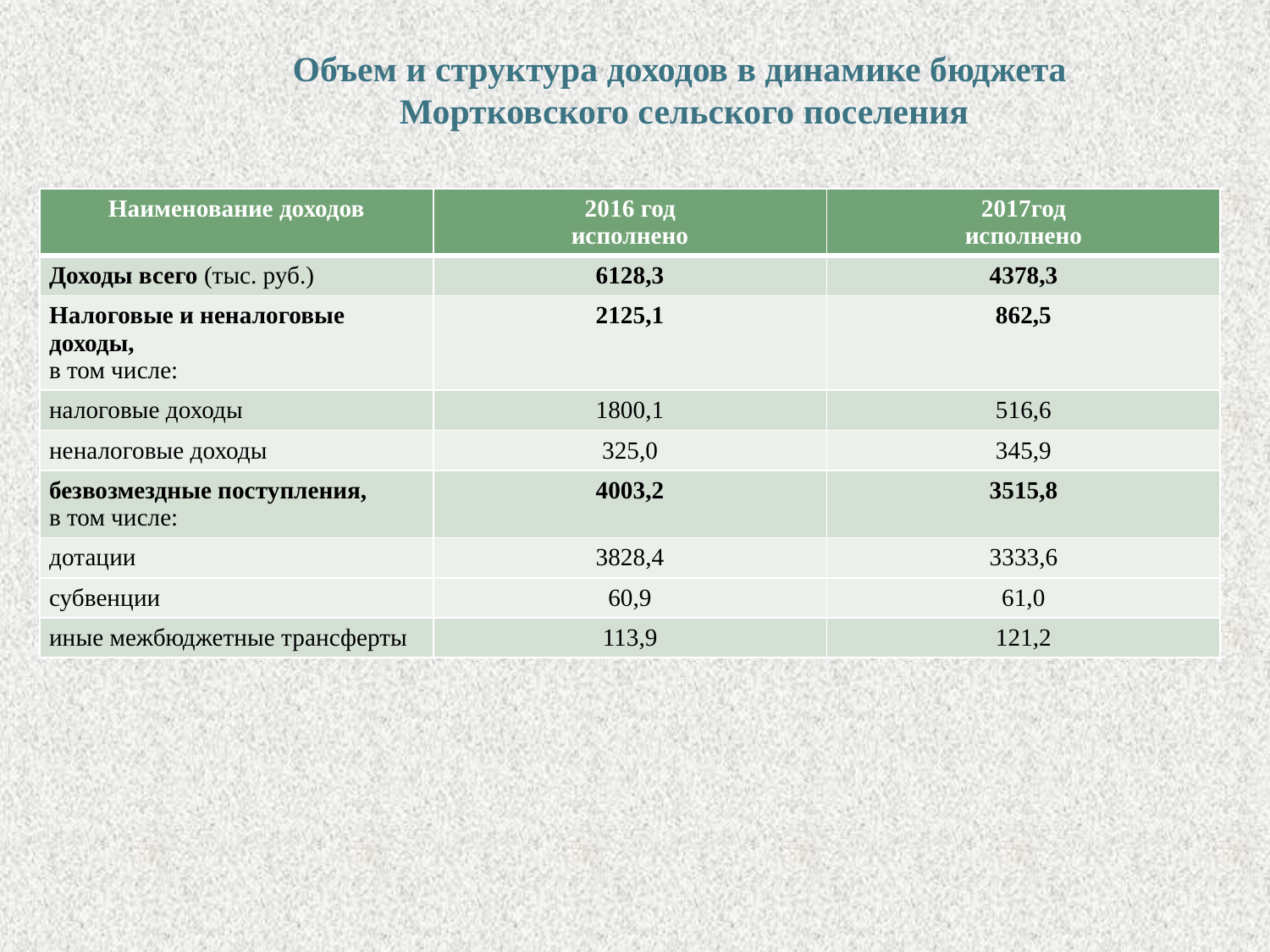

Объем и структура доходов в динамике бюджета
 Мортковского сельского поселения
| Наименование доходов | 2016 год исполнено | 2017год исполнено |
| --- | --- | --- |
| Доходы всего (тыс. руб.) | 6128,3 | 4378,3 |
| Налоговые и неналоговые доходы, в том числе: | 2125,1 | 862,5 |
| налоговые доходы | 1800,1 | 516,6 |
| неналоговые доходы | 325,0 | 345,9 |
| безвозмездные поступления, в том числе: | 4003,2 | 3515,8 |
| дотации | 3828,4 | 3333,6 |
| субвенции | 60,9 | 61,0 |
| иные межбюджетные трансферты | 113,9 | 121,2 |